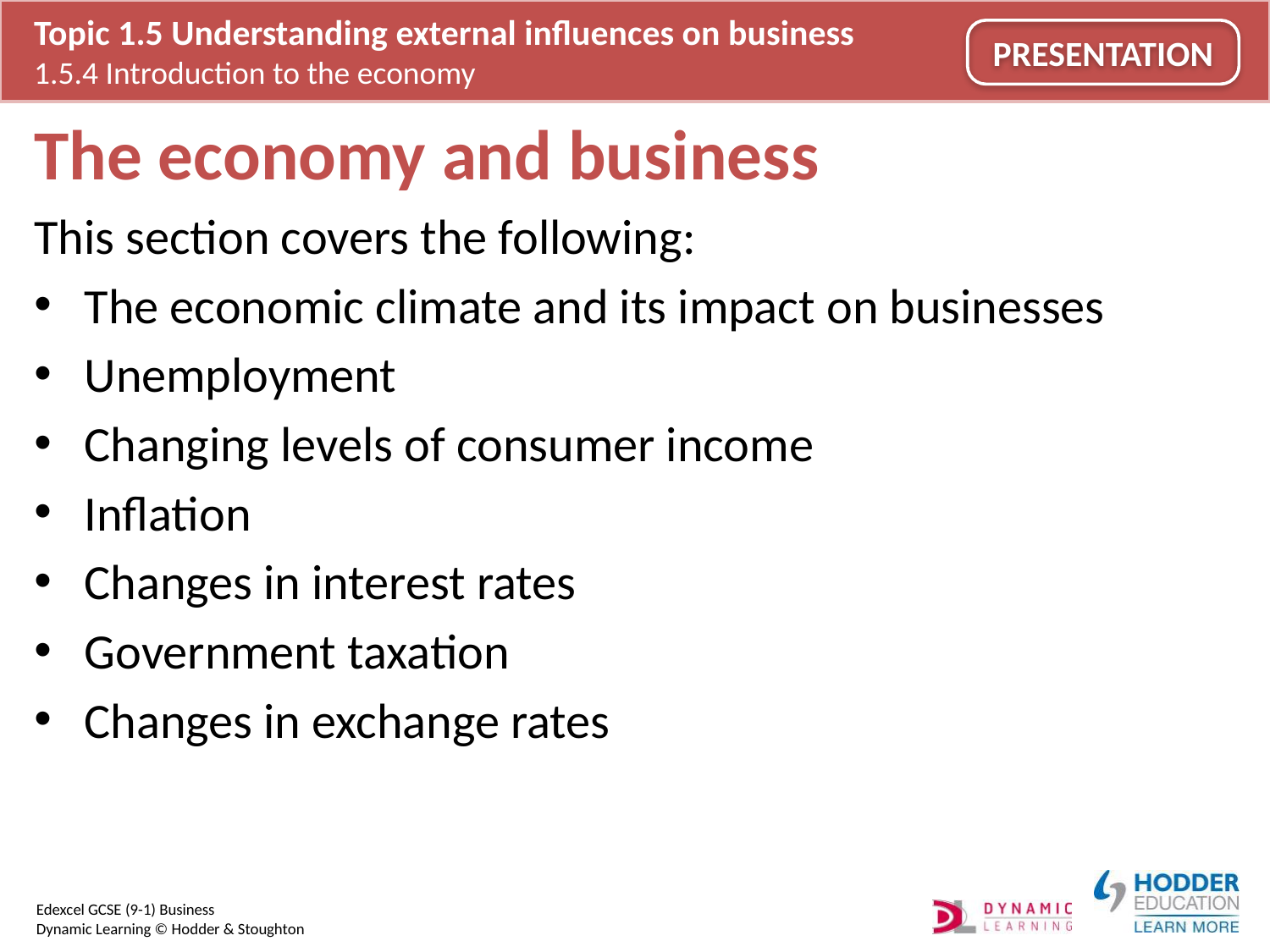

# The economy and business
This section covers the following:
The economic climate and its impact on businesses
Unemployment
Changing levels of consumer income
Inflation
Changes in interest rates
Government taxation
Changes in exchange rates